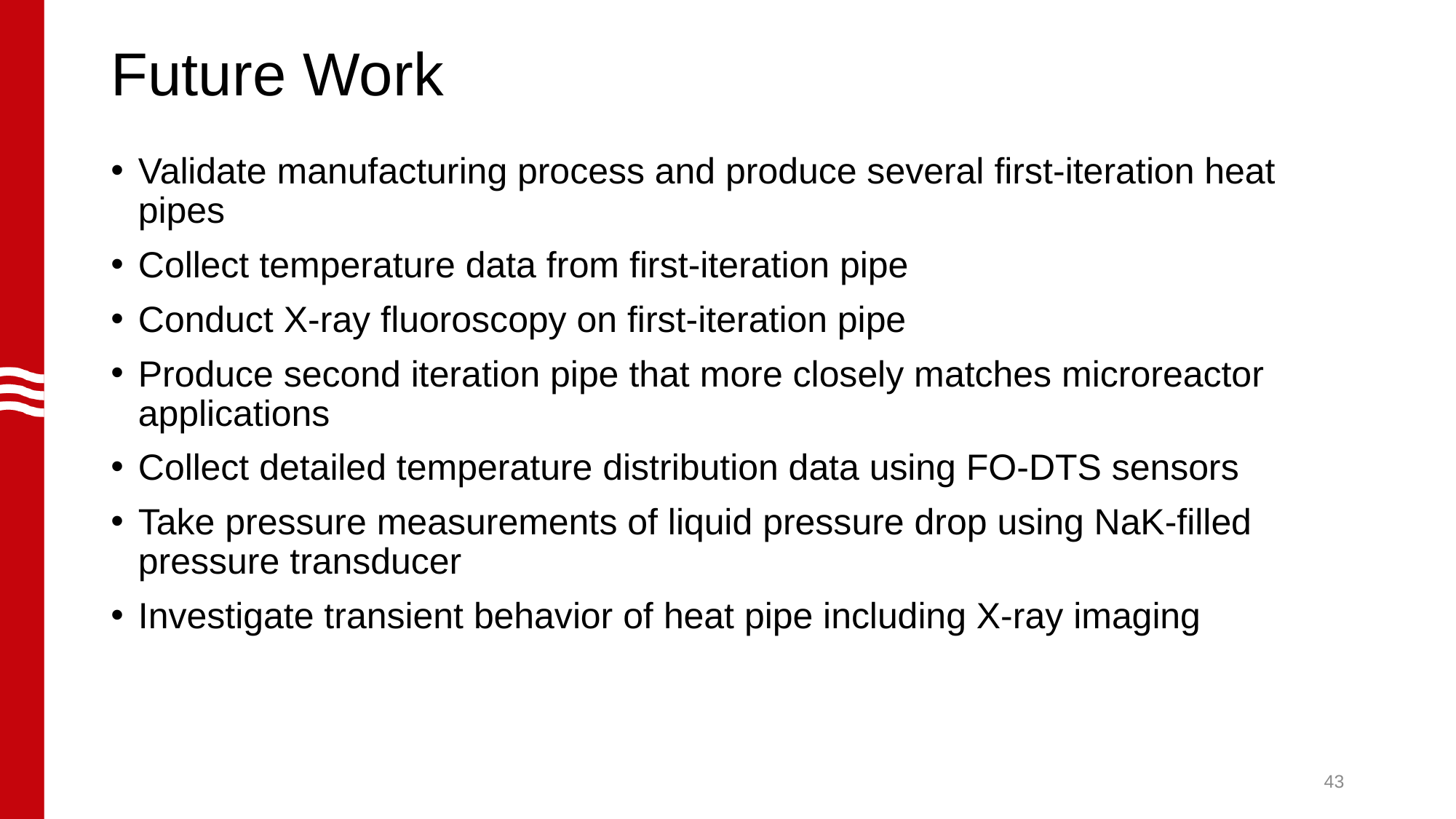

# Future Work
Validate manufacturing process and produce several first-iteration heat pipes
Collect temperature data from first-iteration pipe
Conduct X-ray fluoroscopy on first-iteration pipe
Produce second iteration pipe that more closely matches microreactor applications
Collect detailed temperature distribution data using FO-DTS sensors
Take pressure measurements of liquid pressure drop using NaK-filled pressure transducer
Investigate transient behavior of heat pipe including X-ray imaging

43